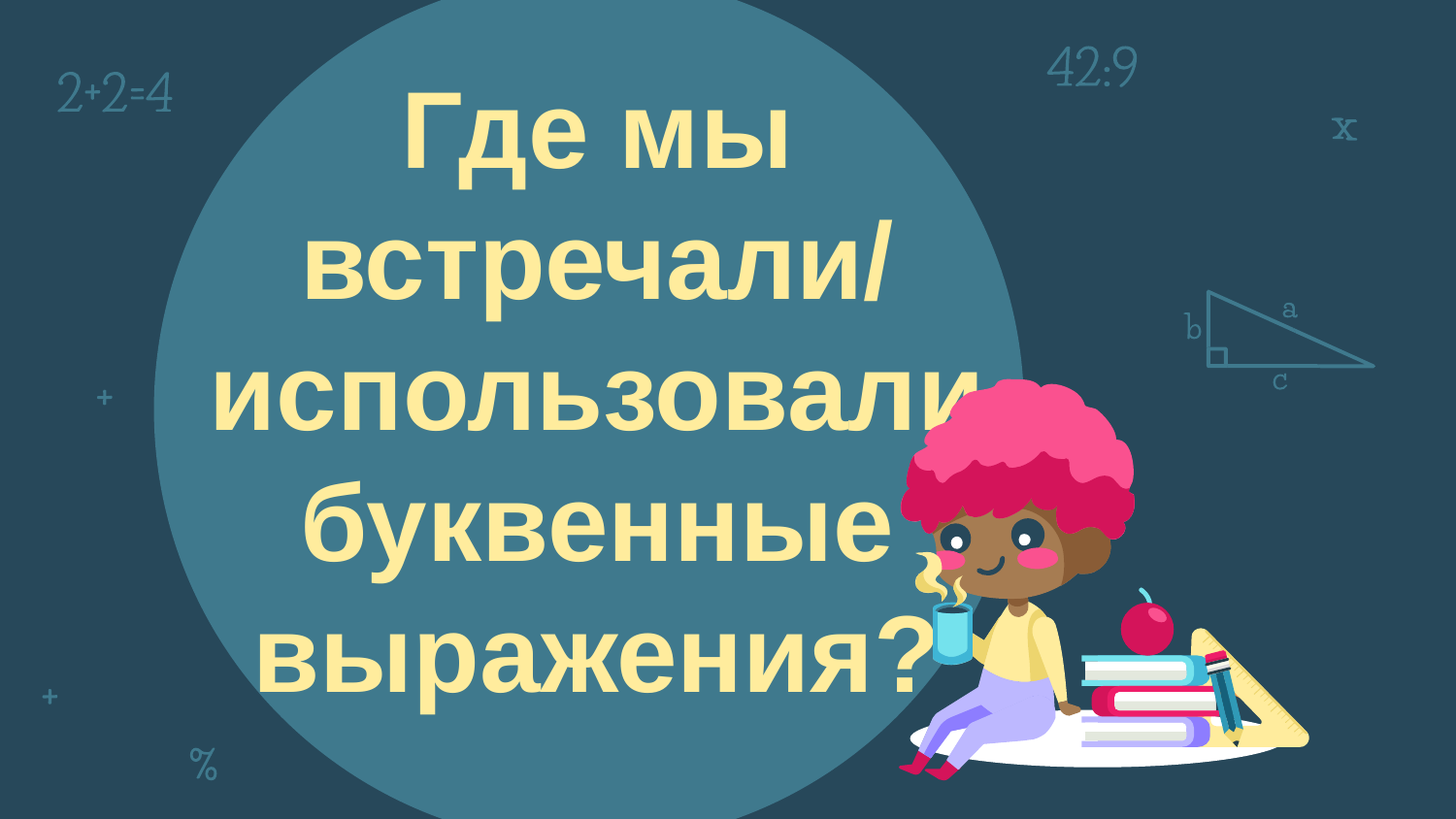

# Где мы встречали/ использовали буквенные выражения?